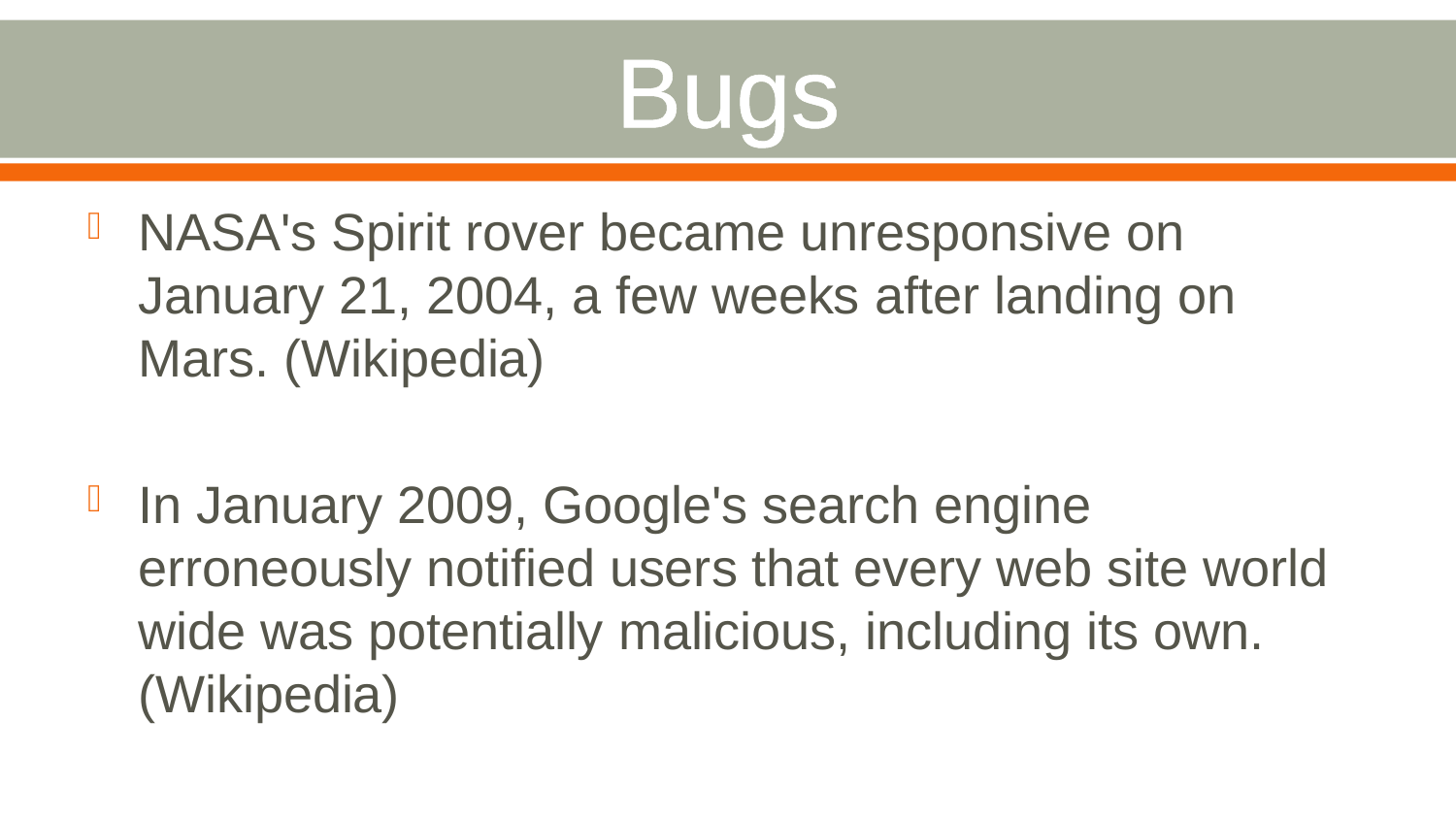

# Bugs
NASA's Spirit rover became unresponsive on January 21, 2004, a few weeks after landing on Mars. (Wikipedia)

In January 2009, Google's search engine erroneously notified users that every web site world wide was potentially malicious, including its own. (Wikipedia)